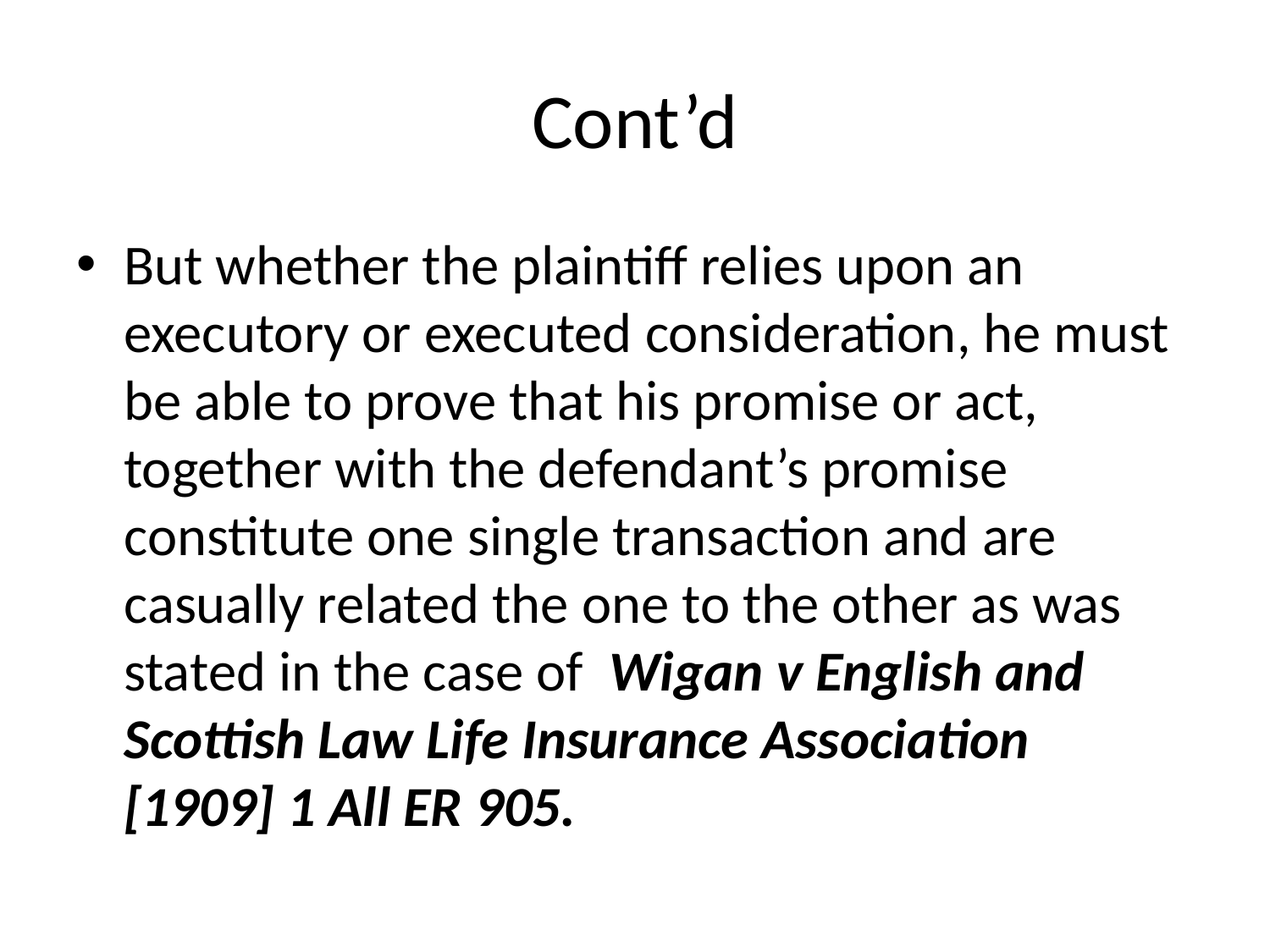

# Cont’d
But whether the plaintiff relies upon an executory or executed consideration, he must be able to prove that his promise or act, together with the defendant’s promise constitute one single transaction and are casually related the one to the other as was stated in the case of  Wigan v English and Scottish Law Life Insurance Association [1909] 1 All ER 905.